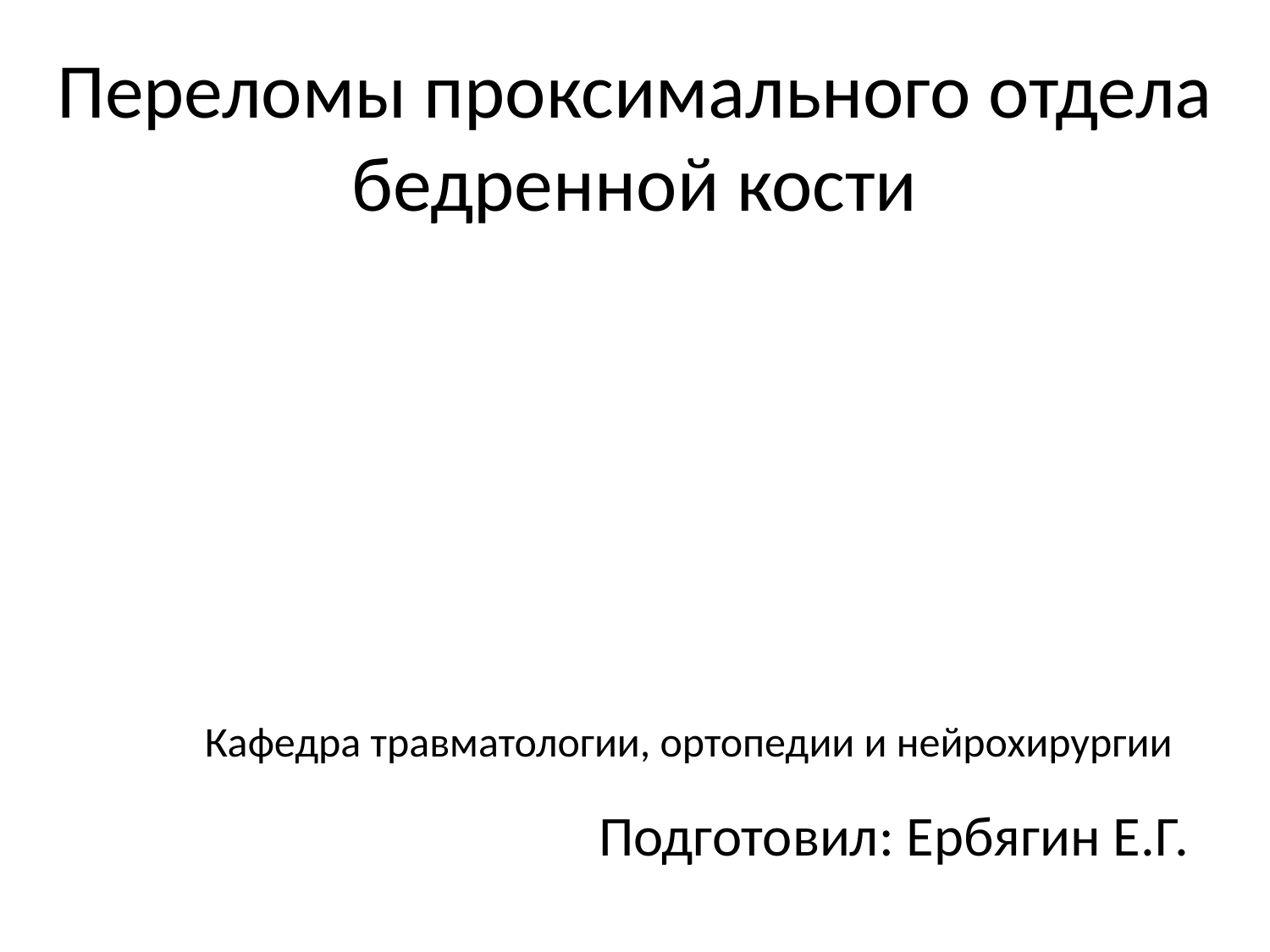

# Переломы проксимального отдела бедренной кости
Кафедра травматологии, ортопедии и нейрохирургии
Подготовил: Ербягин Е.Г.